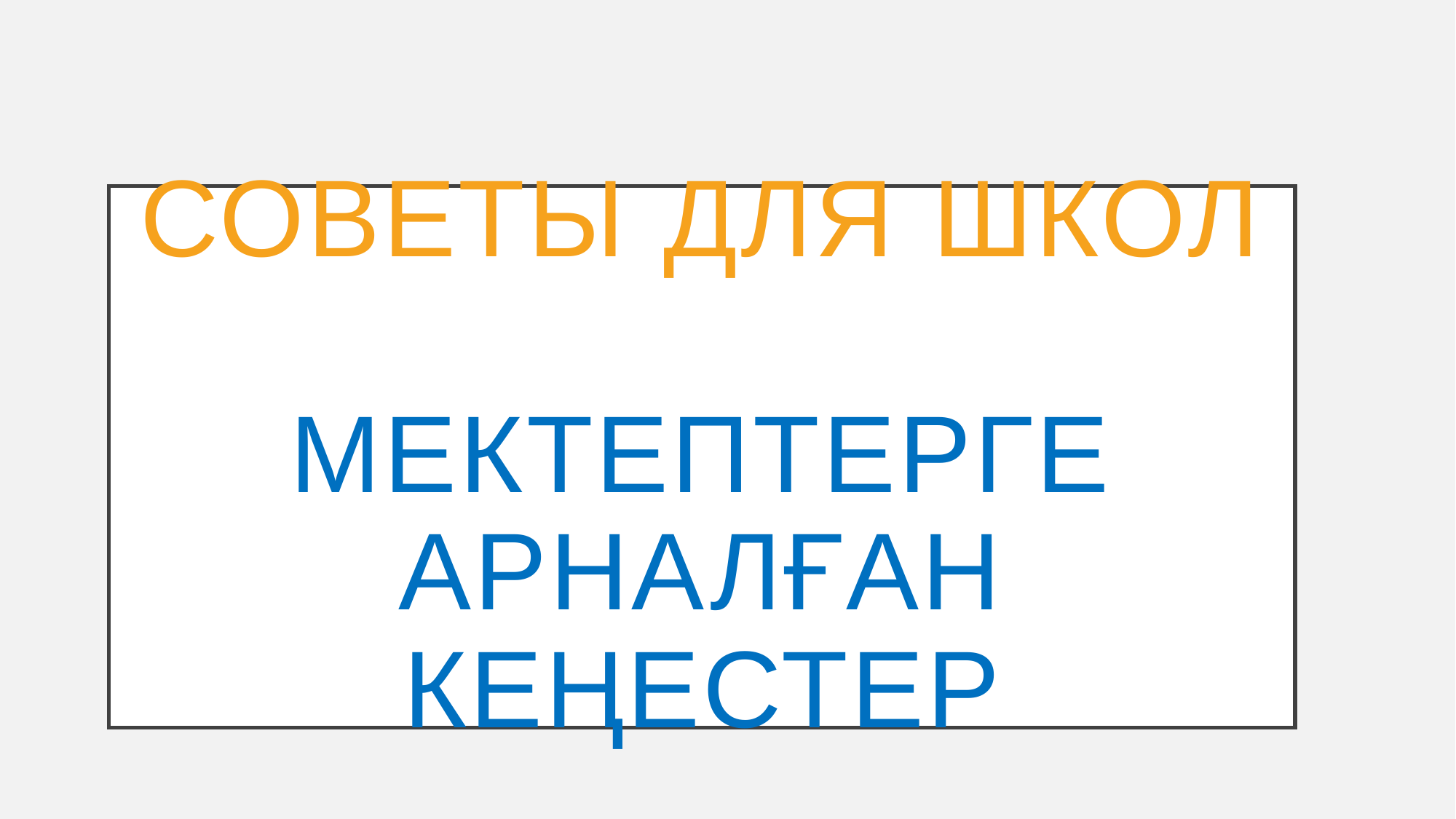

# Советы для ШКОЛ МЕКТЕПтерге арналған кеңестер